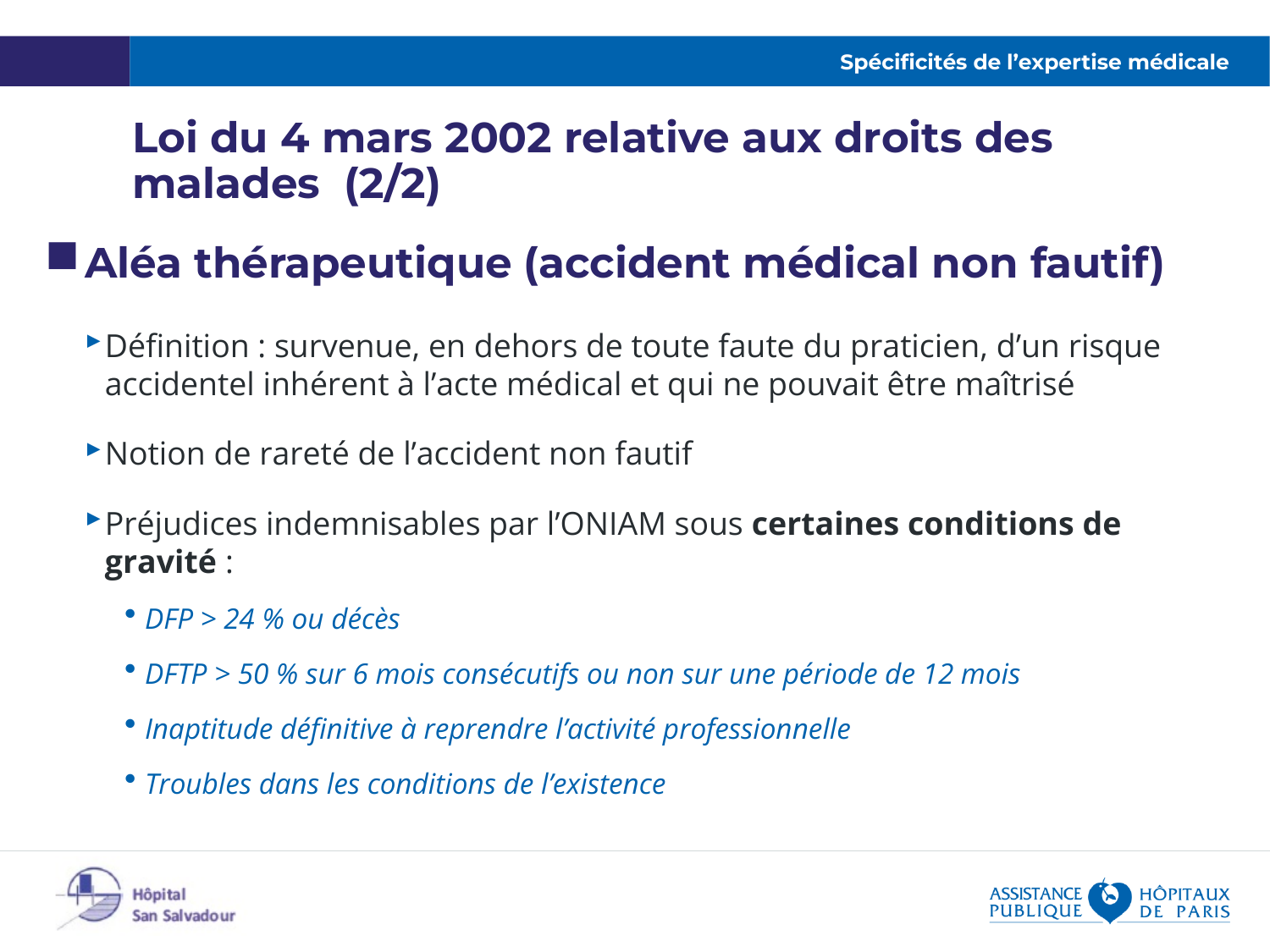

# Spécificités de l’expertise médicale
Loi du 4 mars 2002 relative aux droits des malades  (2/2)
Aléa thérapeutique (accident médical non fautif)
Définition : survenue, en dehors de toute faute du praticien, d’un risque accidentel inhérent à l’acte médical et qui ne pouvait être maîtrisé
Notion de rareté de l’accident non fautif
Préjudices indemnisables par l’ONIAM sous certaines conditions de gravité :
DFP > 24 % ou décès
DFTP > 50 % sur 6 mois consécutifs ou non sur une période de 12 mois
Inaptitude définitive à reprendre l’activité professionnelle
Troubles dans les conditions de l’existence